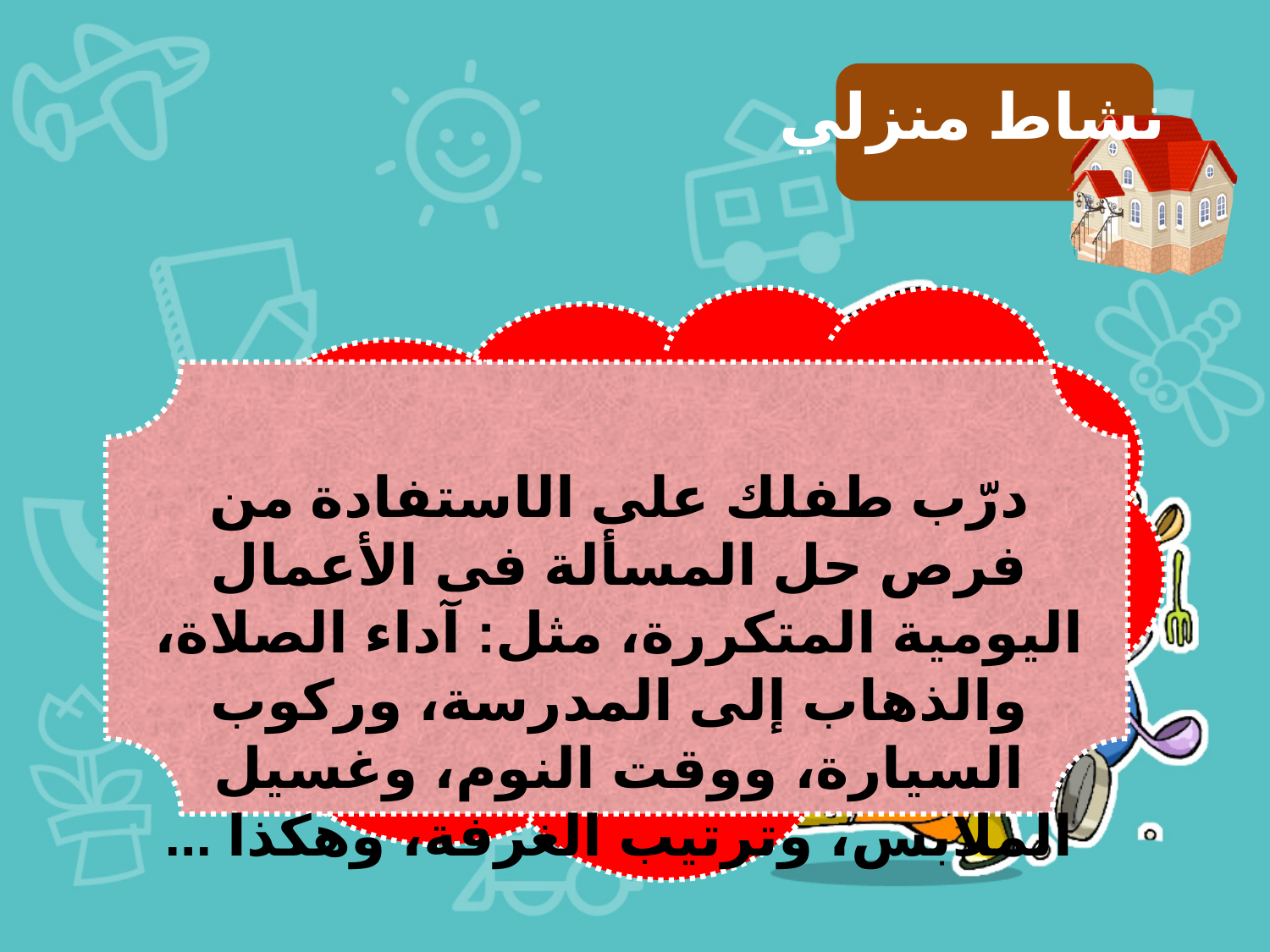

نشاط منزلي

درّب طفلك على الاستفادة من فرص حل المسألة فى الأعمال اليومية المتكررة، مثل: آداء الصلاة، والذهاب إلى المدرسة، وركوب السيارة، ووقت النوم، وغسيل الملابس، وترتيب الغرفة، وهكذا ...